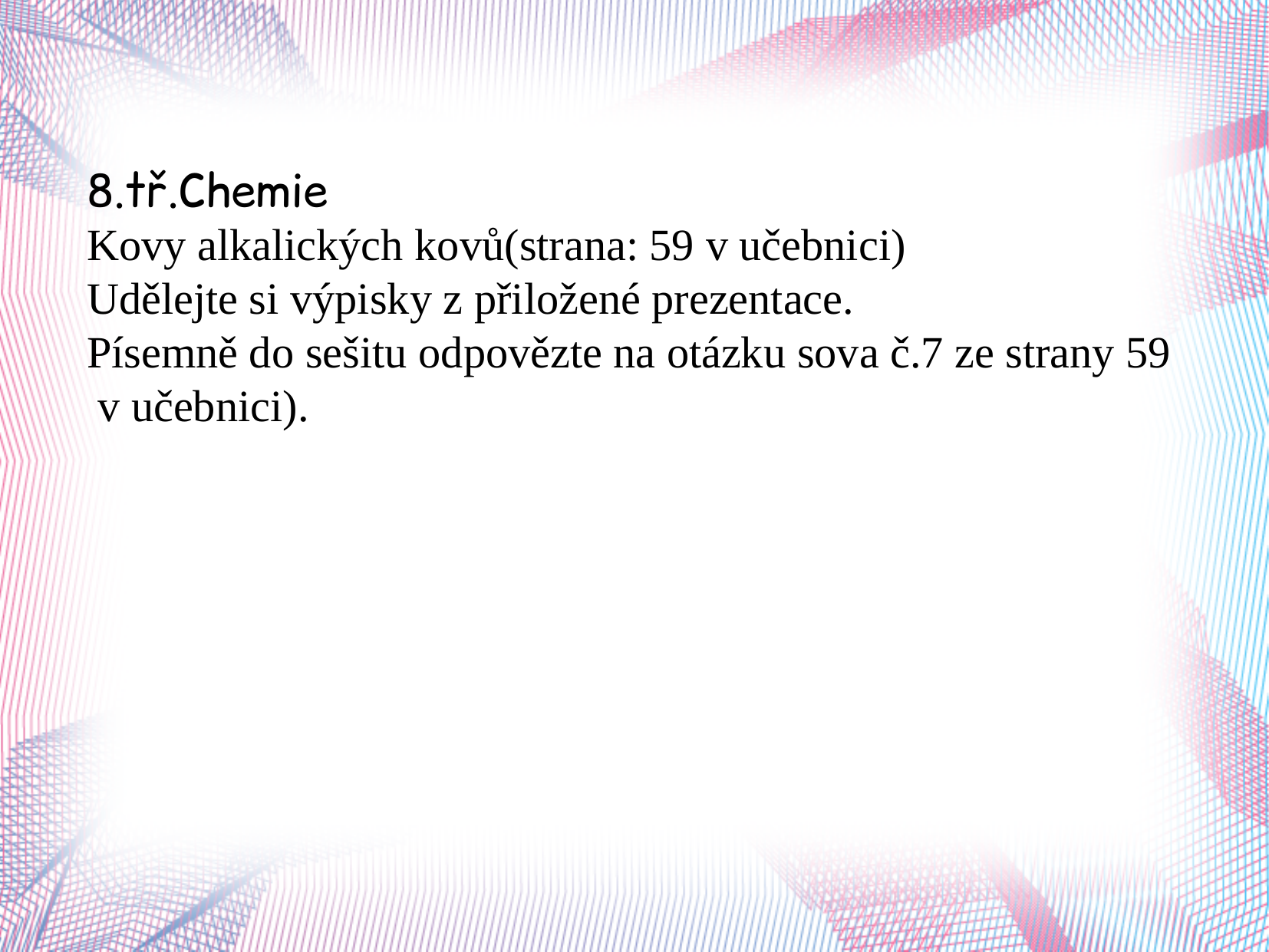

8.tř.Chemie
Kovy alkalických kovů(strana: 59 v učebnici)
Udělejte si výpisky z přiložené prezentace.
Písemně do sešitu odpovězte na otázku sova č.7 ze strany 59
 v učebnici).